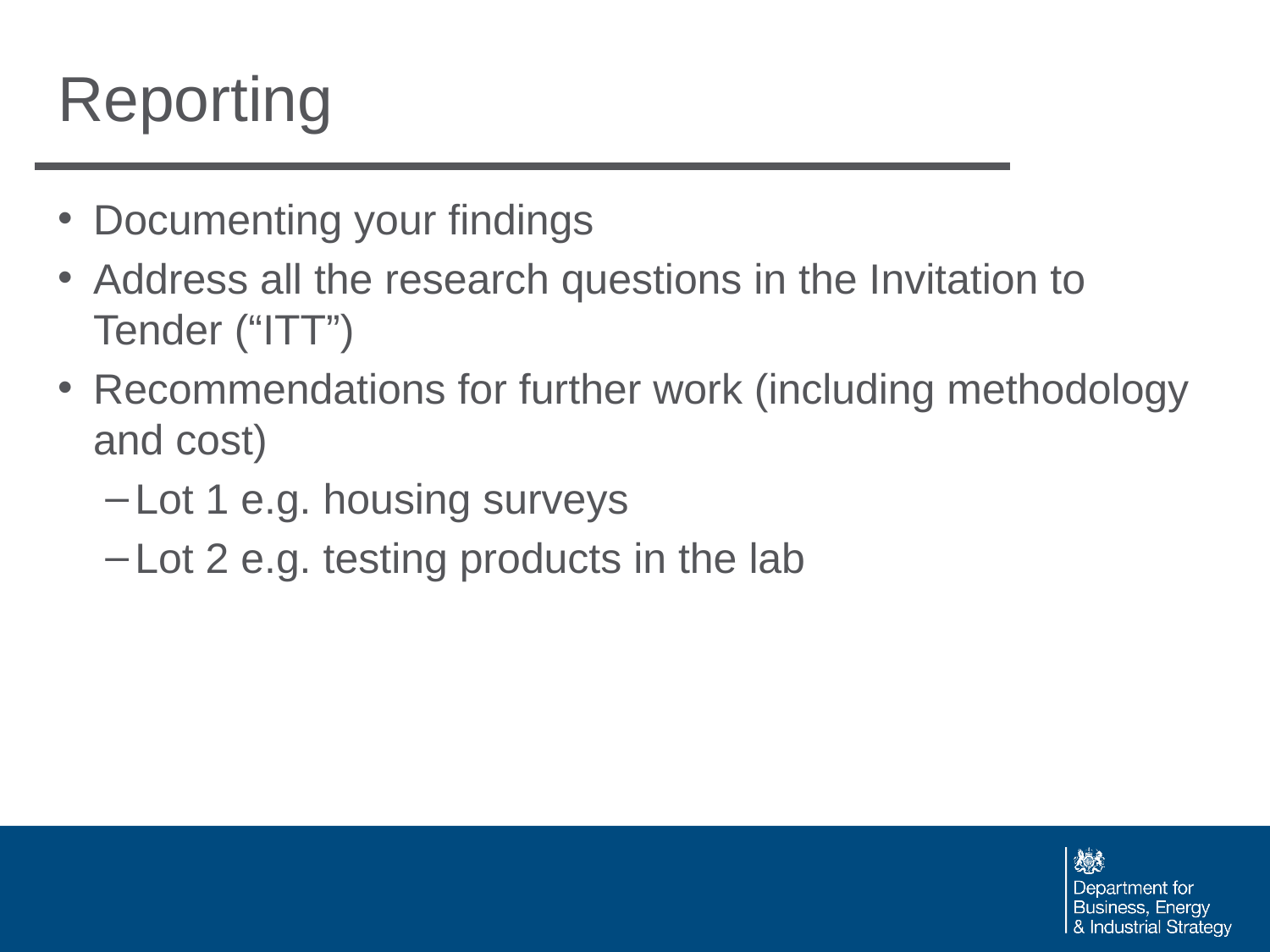

# Reporting
Documenting your findings
Address all the research questions in the Invitation to Tender (“ITT”)
Recommendations for further work (including methodology and cost)
Lot 1 e.g. housing surveys
Lot 2 e.g. testing products in the lab